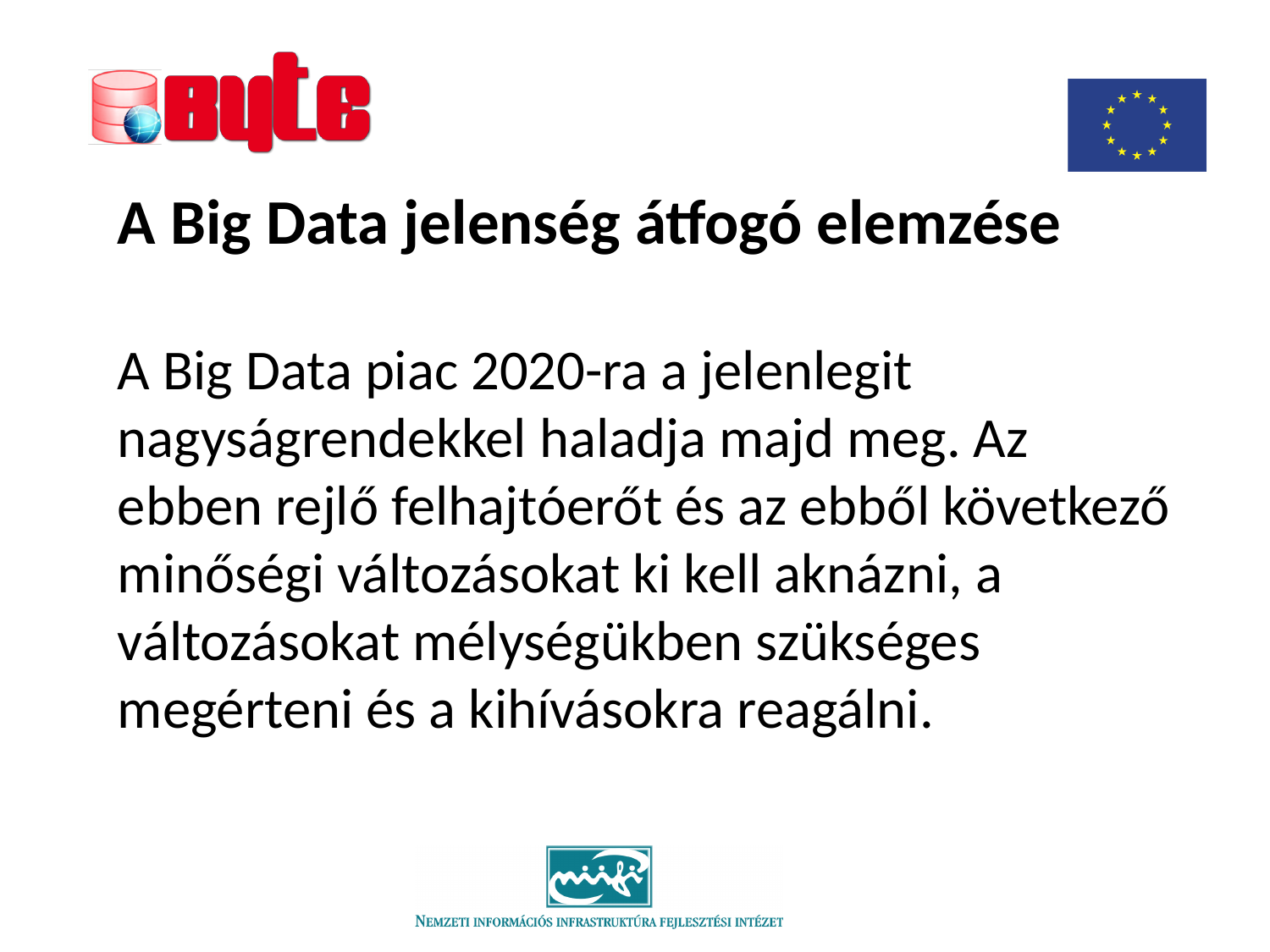

# A Big Data jelenség átfogó elemzése A Big Data piac 2020-ra a jelenlegit nagyságrendekkel haladja majd meg. Az ebben rejlő felhajtóerőt és az ebből következő minőségi változásokat ki kell aknázni, a változásokat mélységükben szükséges megérteni és a kihívásokra reagálni.